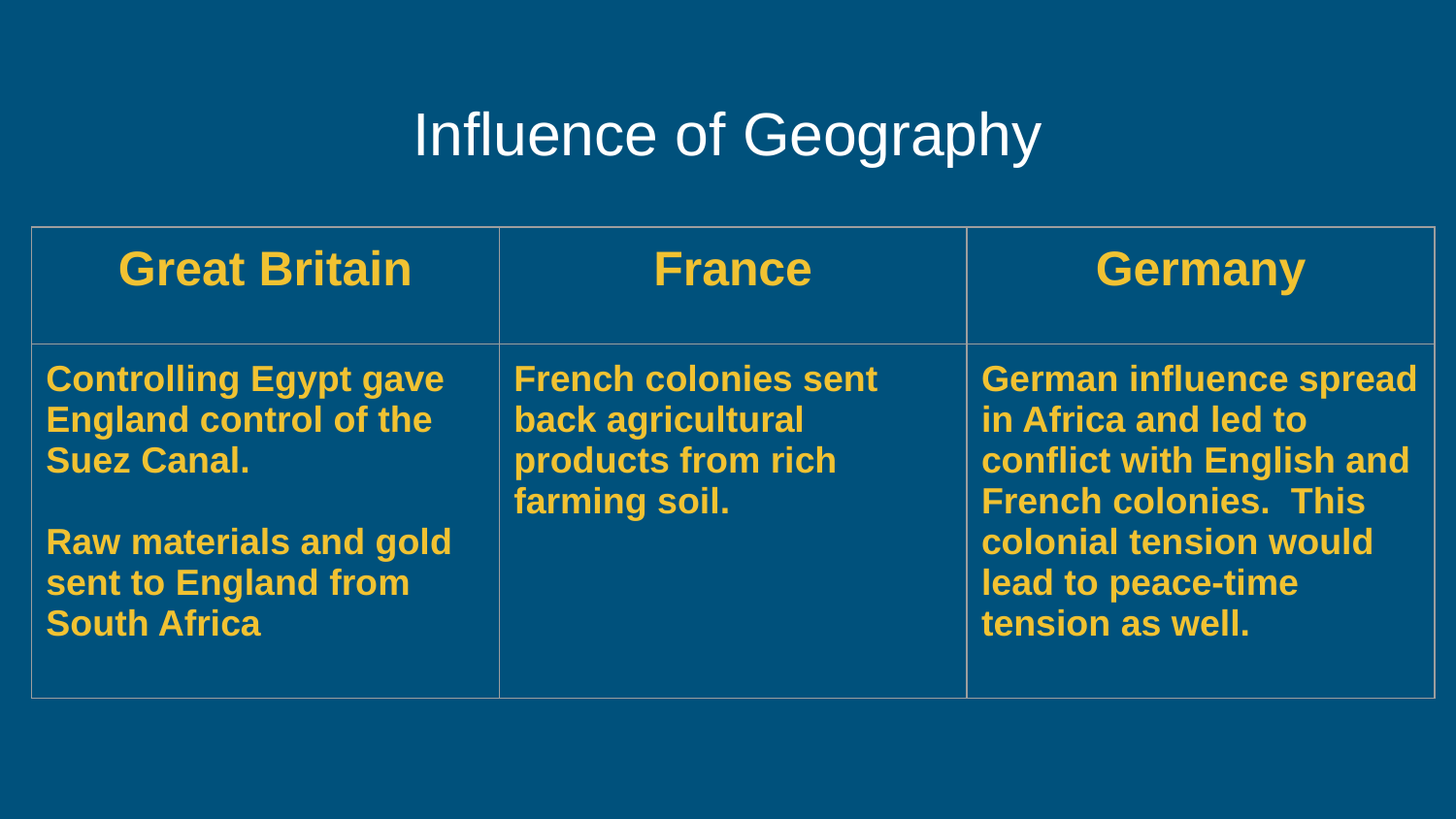

# Influence of Geography
| Great Britain | France | Germany |
| --- | --- | --- |
| Controlling Egypt gave England control of the Suez Canal. Raw materials and gold sent to England from South Africa | French colonies sent back agricultural products from rich farming soil. | German influence spread in Africa and led to conflict with English and French colonies. This colonial tension would lead to peace-time tension as well. |